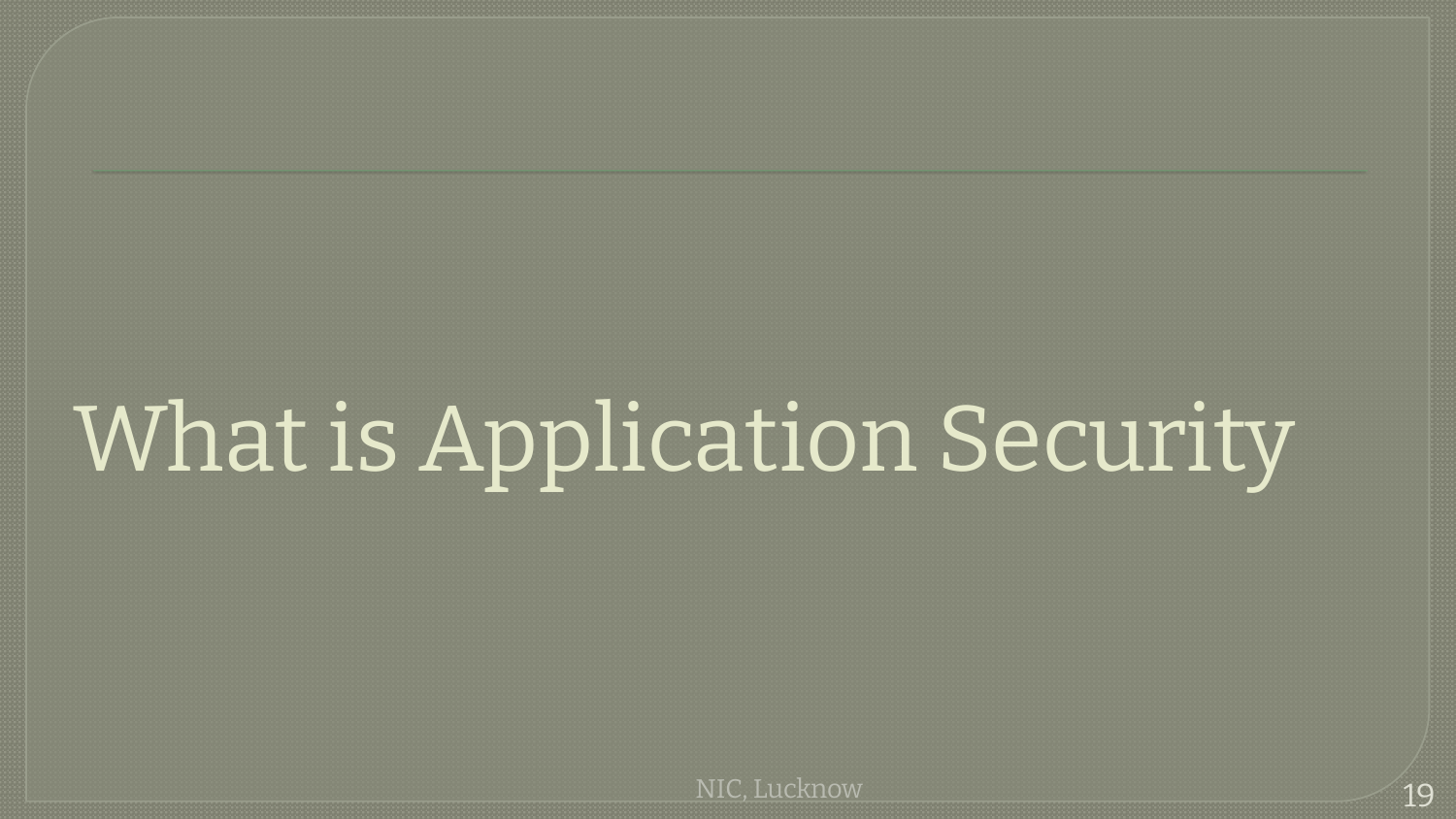

# What is Application Security
NIC, Lucknow
19